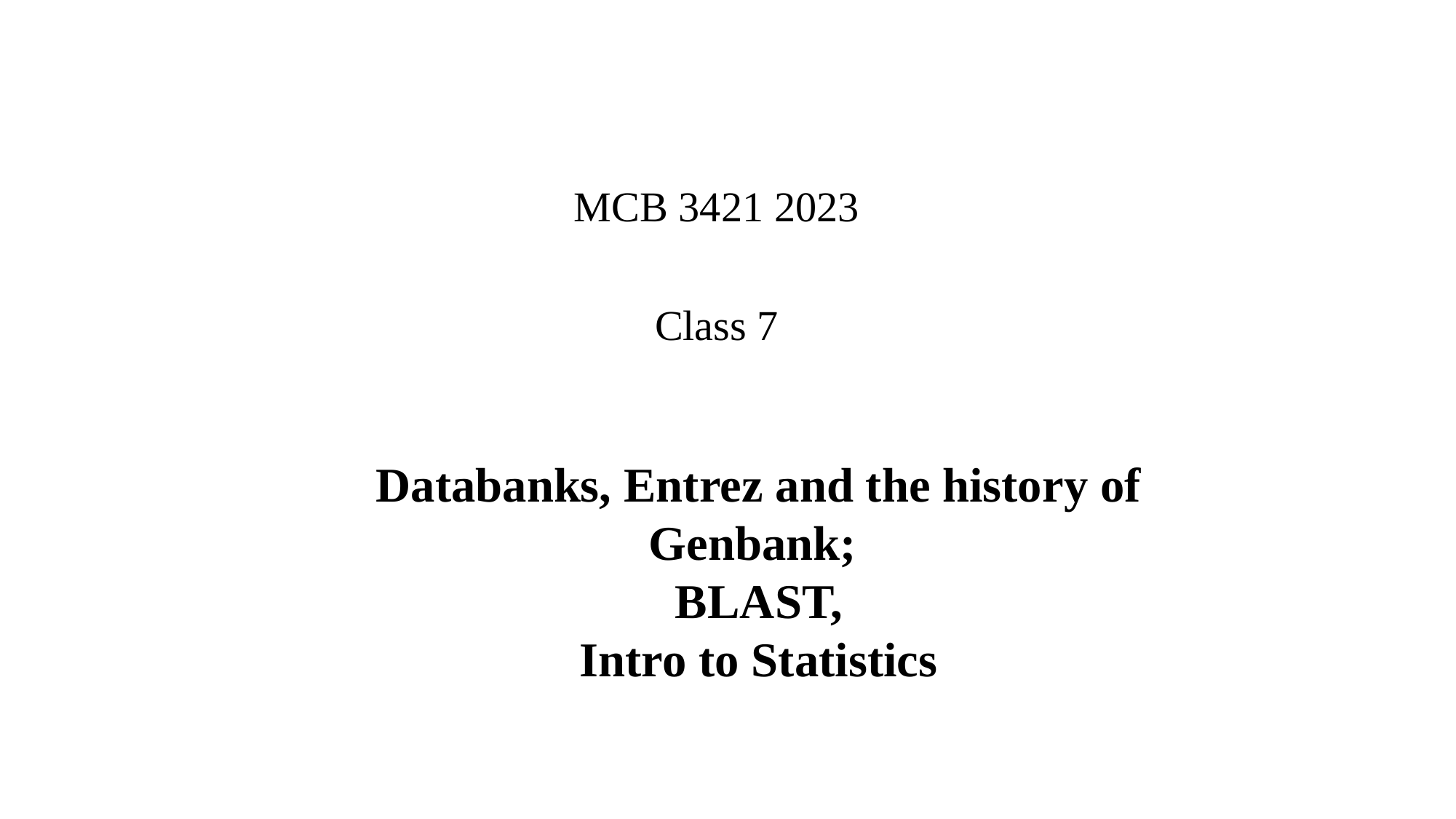

MCB 3421 2023

Class 7
Databanks, Entrez and the history of Genbank;
BLAST,
Intro to Statistics
#